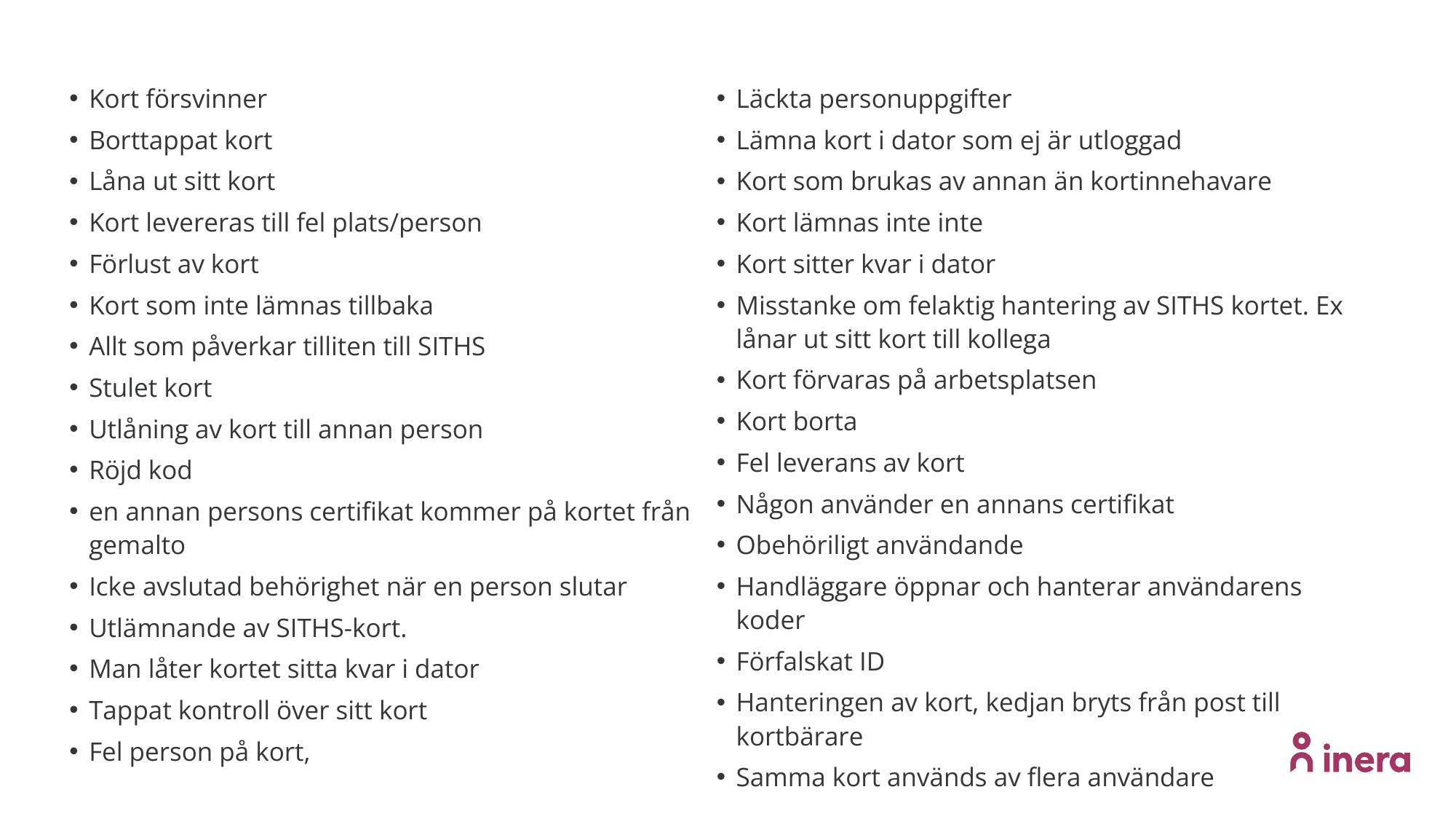

Kort försvinner
Borttappat kort
Låna ut sitt kort
Kort levereras till fel plats/person
Förlust av kort
Kort som inte lämnas tillbaka
Allt som påverkar tilliten till SITHS
Stulet kort
Utlåning av kort till annan person
Röjd kod
en annan persons certifikat kommer på kortet från gemalto
Icke avslutad behörighet när en person slutar
Utlämnande av SITHS-kort.
Man låter kortet sitta kvar i dator
Tappat kontroll över sitt kort
Fel person på kort,
Läckta personuppgifter
Lämna kort i dator som ej är utloggad
Kort som brukas av annan än kortinnehavare
Kort lämnas inte inte
Kort sitter kvar i dator
Misstanke om felaktig hantering av SITHS kortet. Ex lånar ut sitt kort till kollega
Kort förvaras på arbetsplatsen
Kort borta
Fel leverans av kort
Någon använder en annans certifikat
Obehöriligt användande
Handläggare öppnar och hanterar användarens koder
Förfalskat ID
Hanteringen av kort, kedjan bryts från post till kortbärare
Samma kort används av flera användare